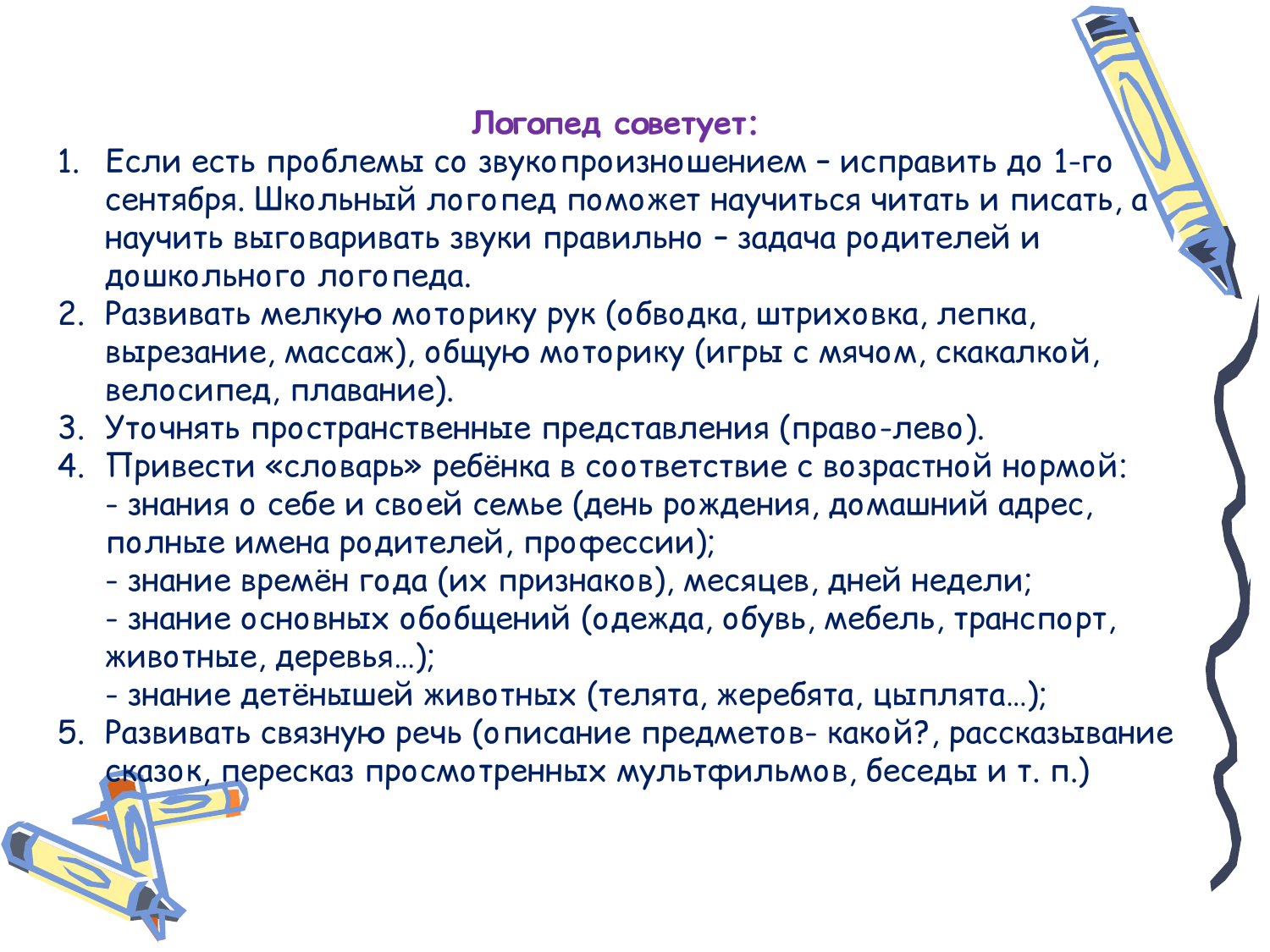

Логопед советует:
Если есть проблемы со звукопроизношением – исправить до 1-го сентября. Школьный логопед поможет научиться читать и писать, а научить выговаривать звуки правильно – задача родителей и дошкольного логопеда.
Развивать мелкую моторику рук (обводка, штриховка, лепка, вырезание, массаж), общую моторику (игры с мячом, скакалкой, велосипед, плавание).
Уточнять пространственные представления (право-лево).
Привести «словарь» ребёнка в соответствие с возрастной нормой:
     - знания о себе и своей семье (день рождения, домашний адрес, полные имена родителей, профессии);
     - знание времён года (их признаков), месяцев, дней недели;
     - знание основных обобщений (одежда, обувь, мебель, транспорт, животные, деревья…);
     - знание детёнышей животных (телята, жеребята, цыплята…);
Развивать связную речь (описание предметов- какой?, рассказывание сказок, пересказ просмотренных мультфильмов, беседы и т. п.)